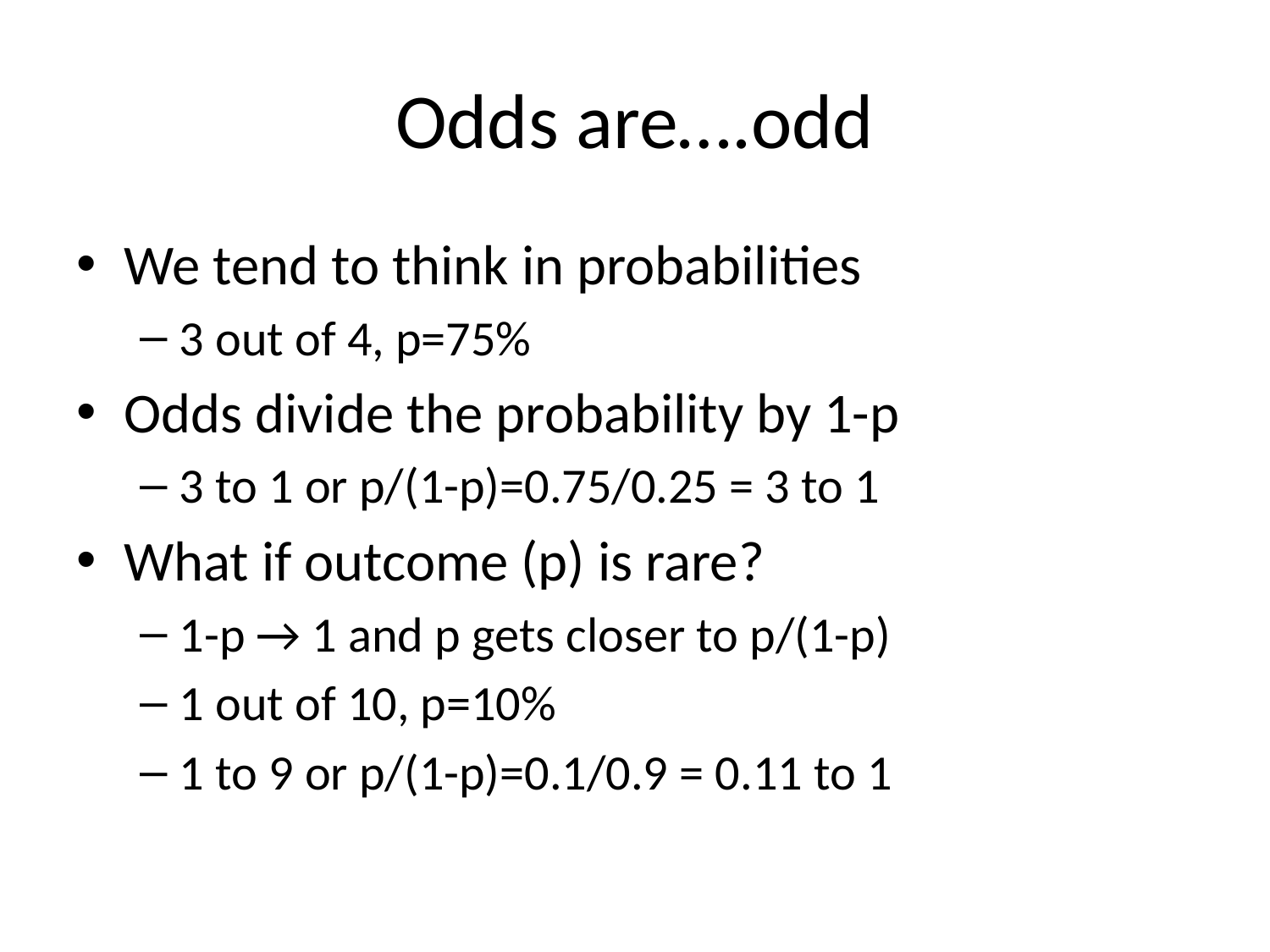

# Odds are….odd
We tend to think in probabilities
3 out of 4, p=75%
Odds divide the probability by 1-p
3 to 1 or p/(1-p)=0.75/0.25 = 3 to 1
What if outcome (p) is rare?
1-p → 1 and p gets closer to p/(1-p)
1 out of 10, p=10%
1 to 9 or p/(1-p)=0.1/0.9 = 0.11 to 1